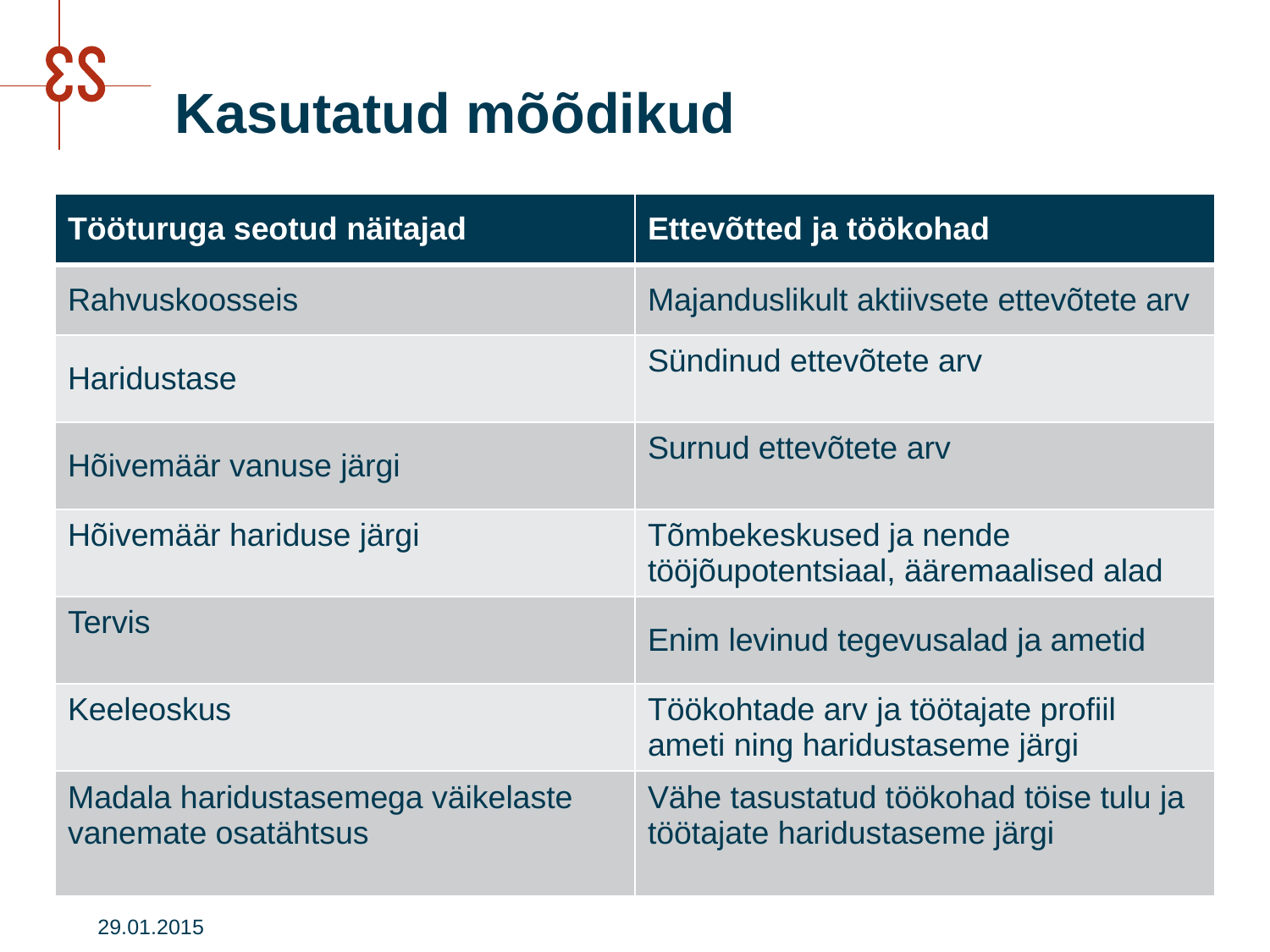

# Kasutatud mõõdikud
| Tööturuga seotud näitajad | Ettevõtted ja töökohad |
| --- | --- |
| Rahvuskoosseis | Majanduslikult aktiivsete ettevõtete arv |
| Haridustase | Sündinud ettevõtete arv |
| Hõivemäär vanuse järgi | Surnud ettevõtete arv |
| Hõivemäär hariduse järgi | Tõmbekeskused ja nende tööjõupotentsiaal, ääremaalised alad |
| Tervis | Enim levinud tegevusalad ja ametid |
| Keeleoskus | Töökohtade arv ja töötajate profiil ameti ning haridustaseme järgi |
| Madala haridustasemega väikelaste vanemate osatähtsus | Vähe tasustatud töökohad töise tulu ja töötajate haridustaseme järgi |

29.01.2015